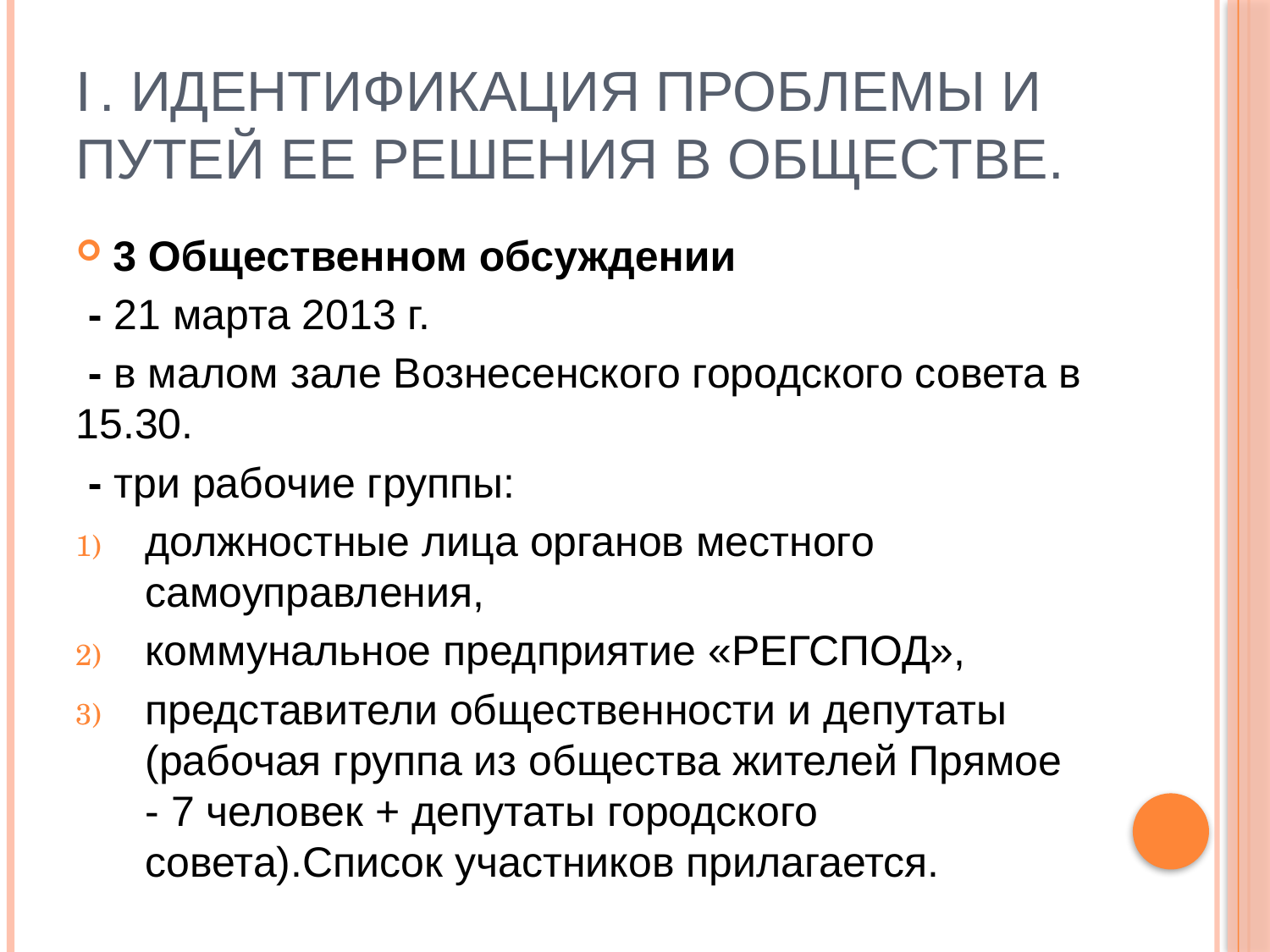

# I. Идентификация проблемы и путей ее решения в обществе.
3 Общественном обсуждении
 - 21 марта 2013 г.
 - в малом зале Вознесенского городского совета в 15.30.
 - три рабочие группы:
должностные лица органов местного самоуправления,
коммунальное предприятие «РЕГСПОД»,
представители общественности и депутаты (рабочая группа из общества жителей Прямое - 7 человек + депутаты городского совета).Список участников прилагается.